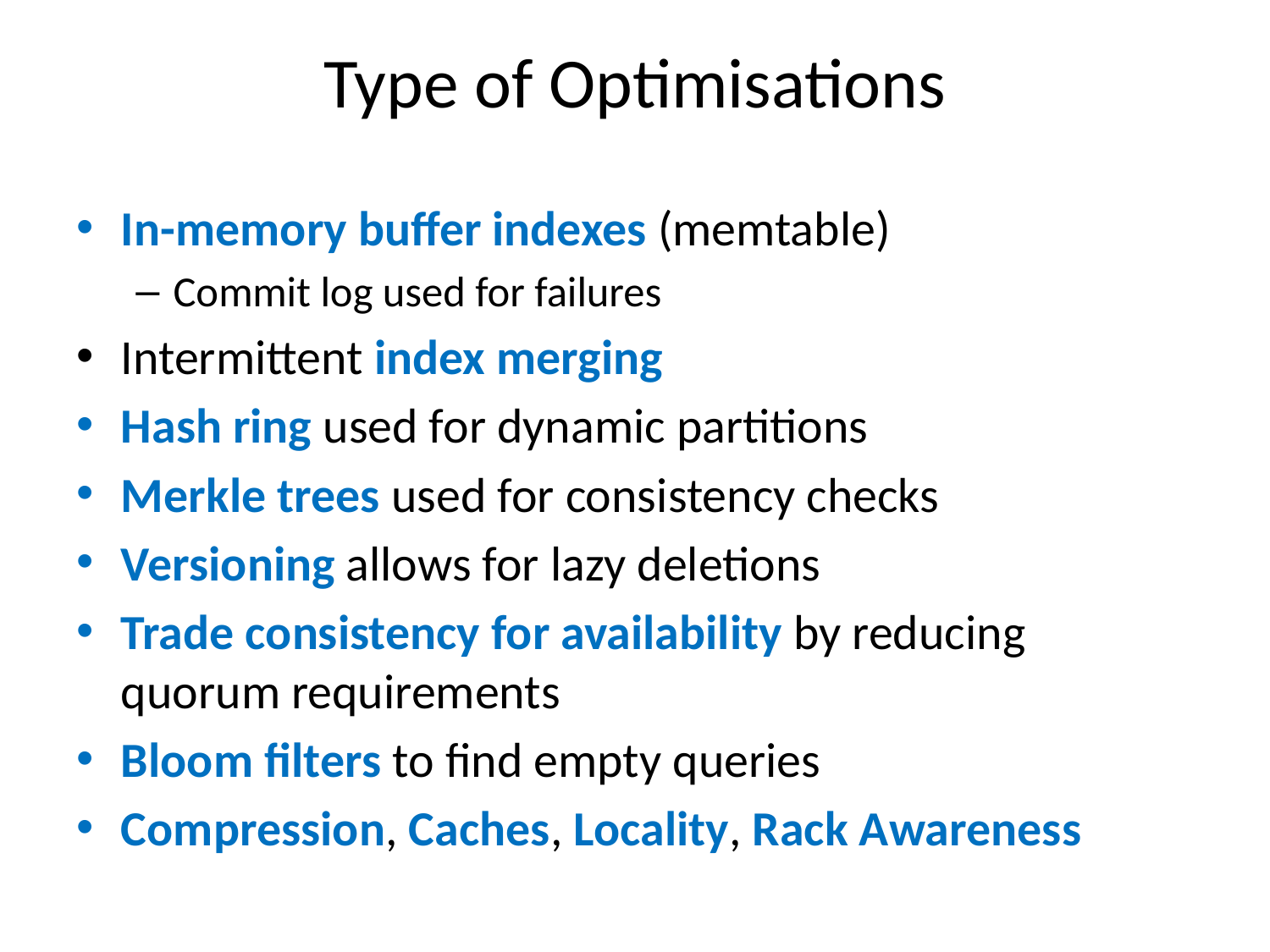

# Type of Optimisations
In-memory buffer indexes (memtable)
Commit log used for failures
Intermittent index merging
Hash ring used for dynamic partitions
Merkle trees used for consistency checks
Versioning allows for lazy deletions
Trade consistency for availability by reducing quorum requirements
Bloom filters to find empty queries
Compression, Caches, Locality, Rack Awareness